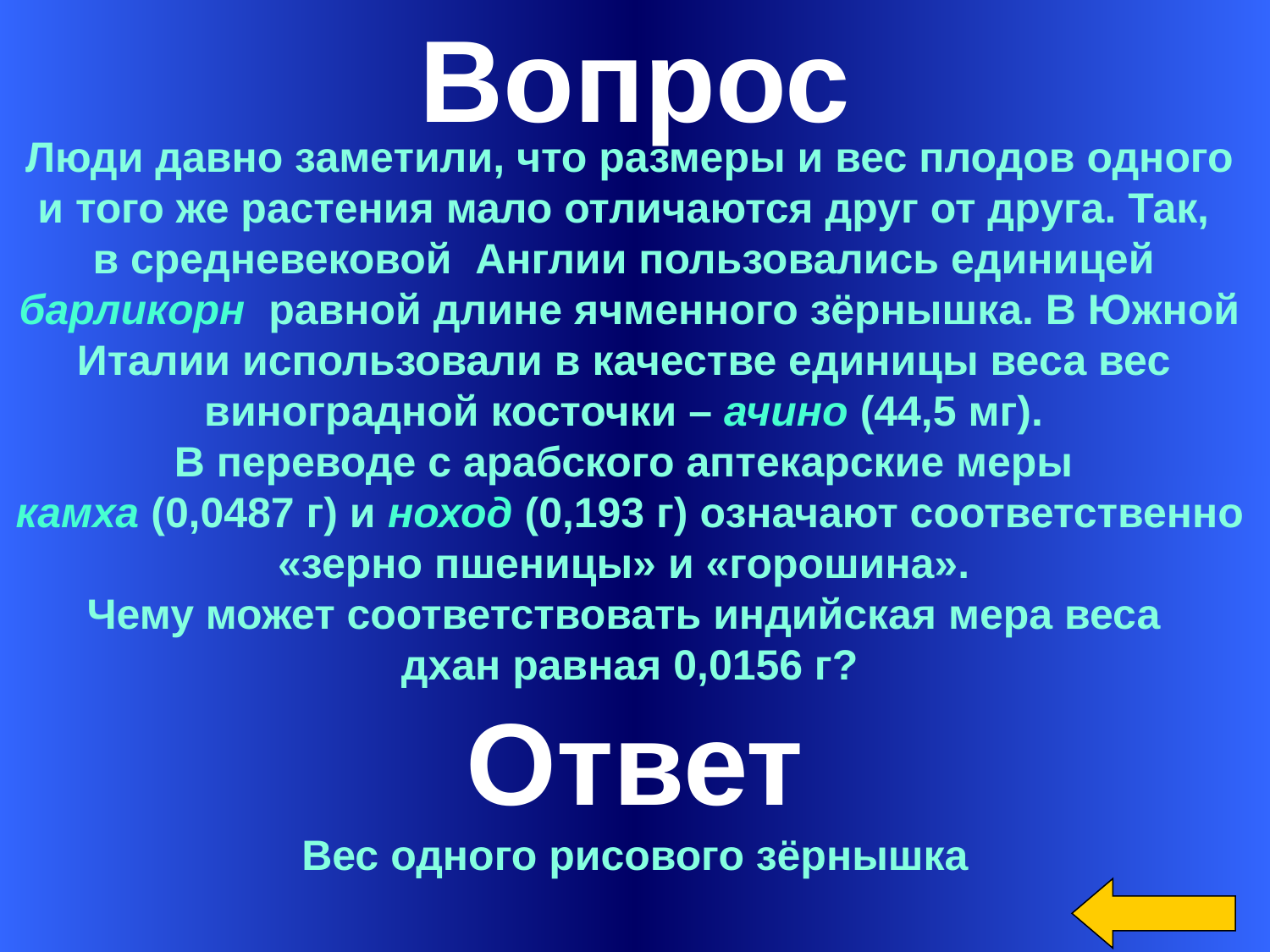

Вопрос
Люди давно заметили, что размеры и вес плодов одного
и того же растения мало отличаются друг от друга. Так,
в средневековой  Англии пользовались единицей
барликорн  равной длине ячменного зёрнышка. В Южной
Италии использовали в качестве единицы веса вес
виноградной косточки – ачино (44,5 мг).
В переводе с арабского аптекарские меры
камха (0,0487 г) и ноход (0,193 г) означают соответственно
«зерно пшеницы» и «горошина».
Чему может соответствовать индийская мера веса
дхан равная 0,0156 г?

Ответ
Вес одного рисового зёрнышка